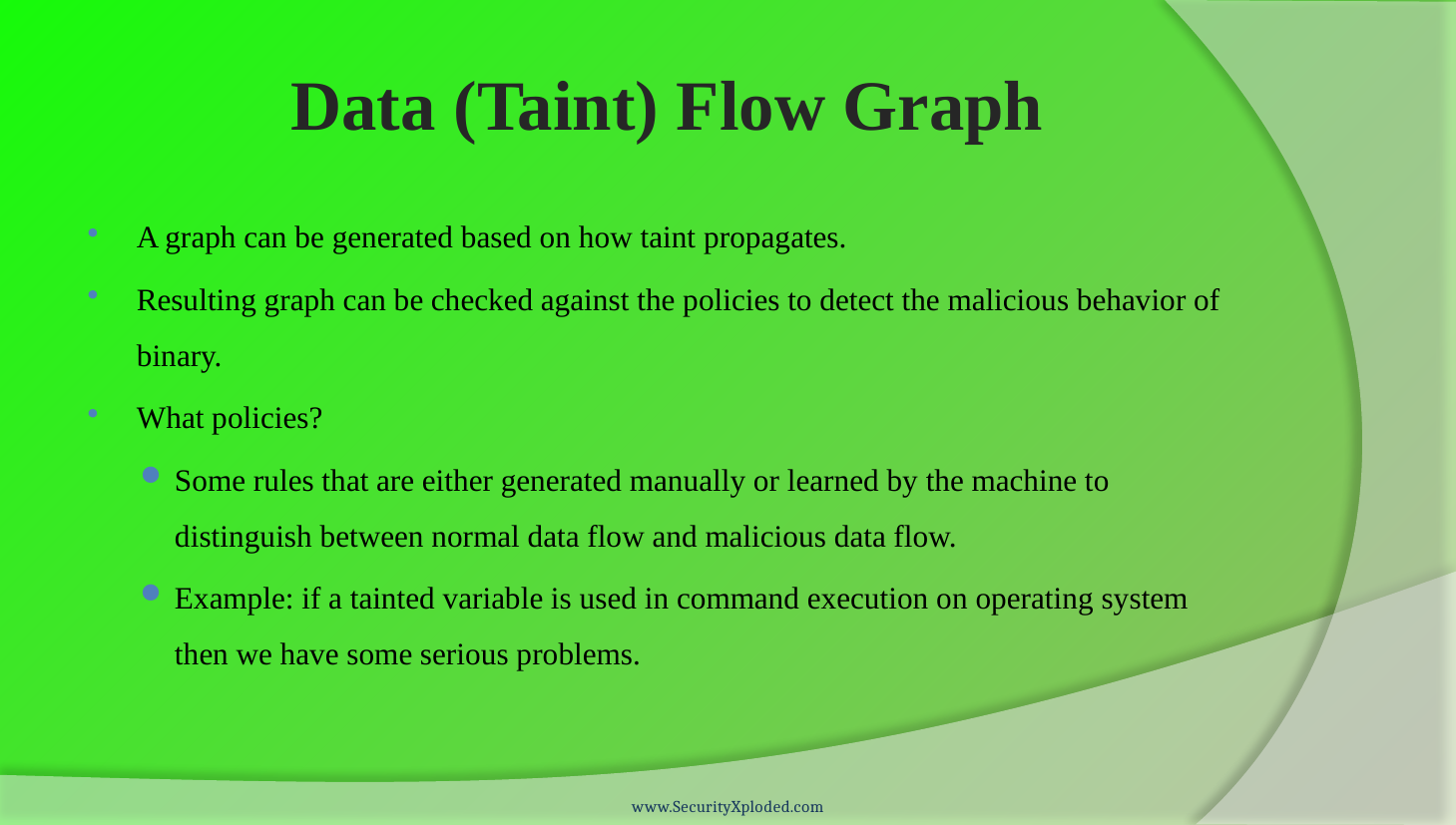

# Data (Taint) Flow Graph
A graph can be generated based on how taint propagates.
Resulting graph can be checked against the policies to detect the malicious behavior of binary.
What policies?
Some rules that are either generated manually or learned by the machine to distinguish between normal data flow and malicious data flow.
Example: if a tainted variable is used in command execution on operating system then we have some serious problems.

www.SecurityXploded.com